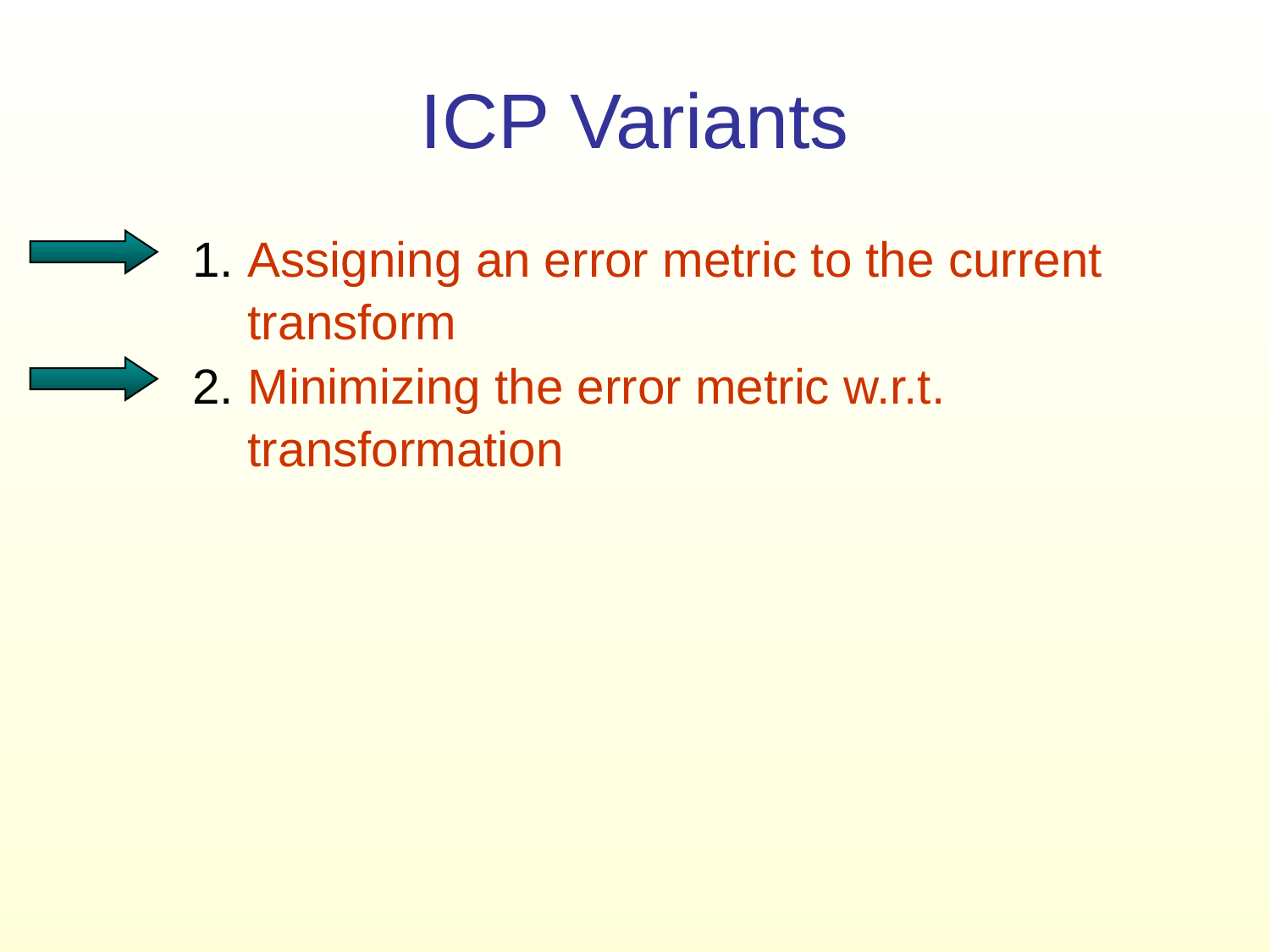

# ICP Variants
Assigning an error metric to the current transform
Minimizing the error metric w.r.t. transformation